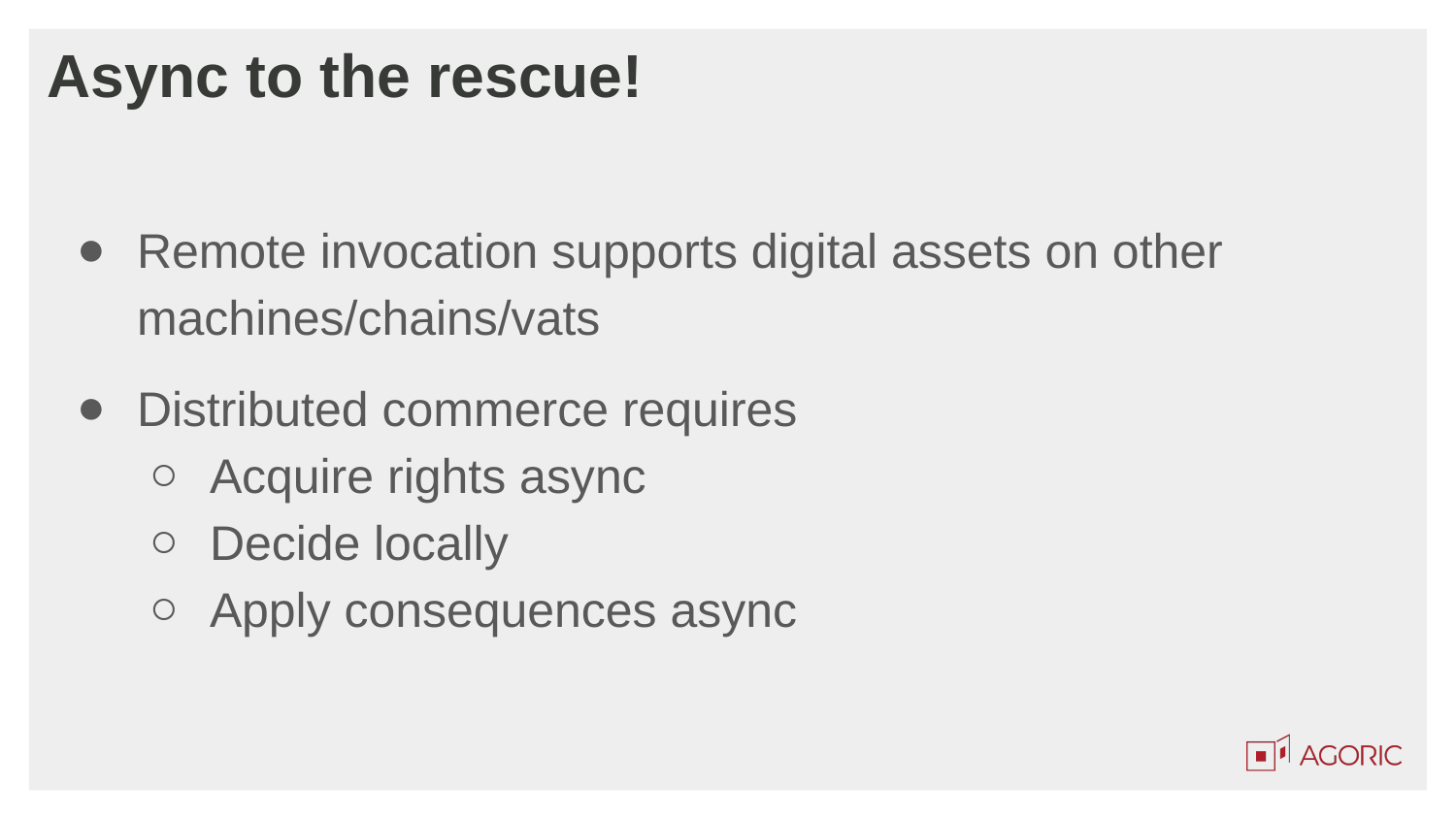

# Async to the rescue!
Remote invocation supports digital assets on other
machines/chains/vats
Distributed commerce requires
Acquire rights async
Decide locally
Apply consequences async